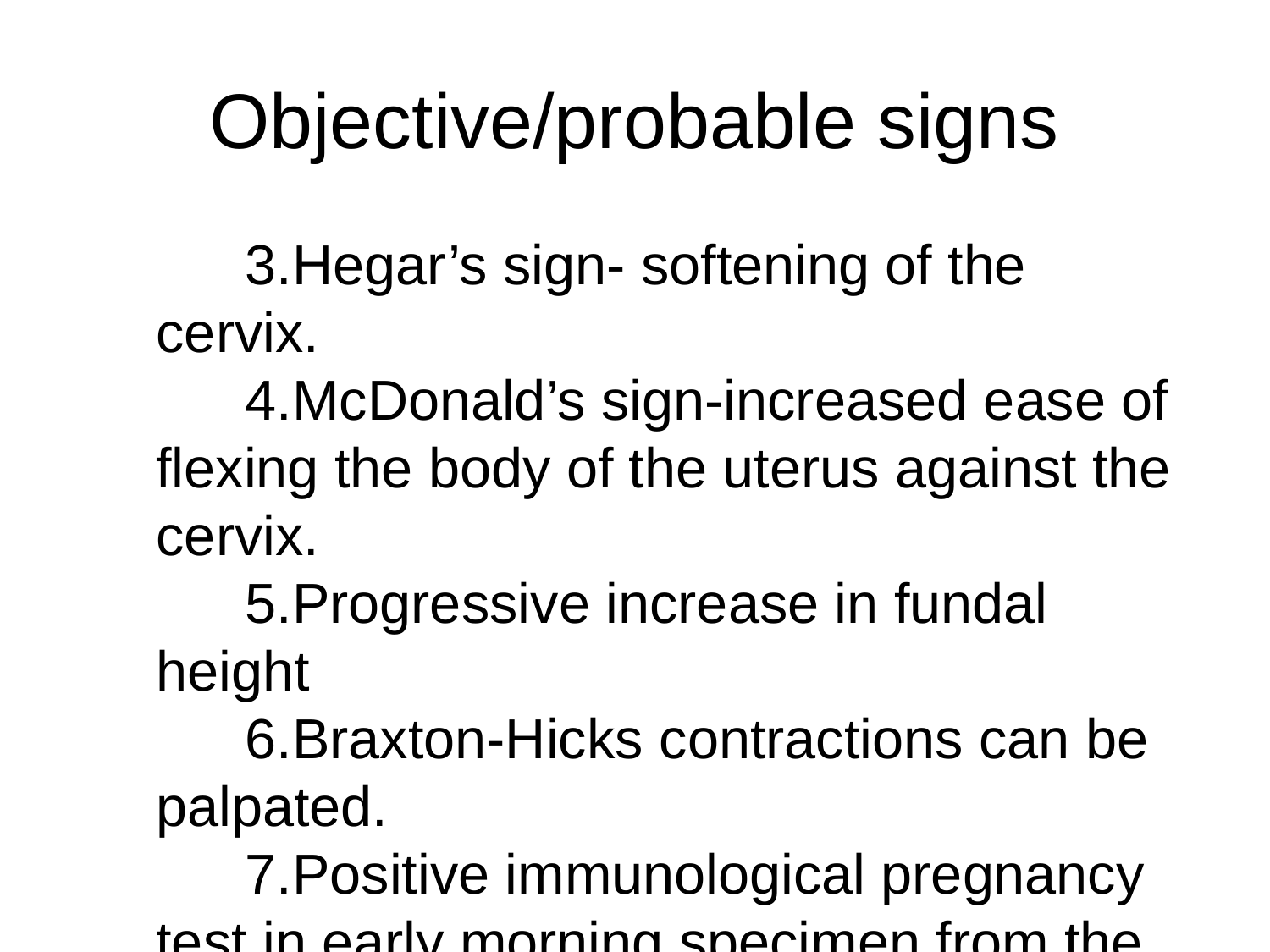

# Objective/probable signs
Hegar’s sign- softening of the cervix.
McDonald’s sign-increased ease of flexing the body of the uterus against the cervix.
Progressive increase in fundal height
Braxton-Hicks contractions can be palpated.
Positive immunological pregnancy test in early morning specimen from the 14th day after fertilization.